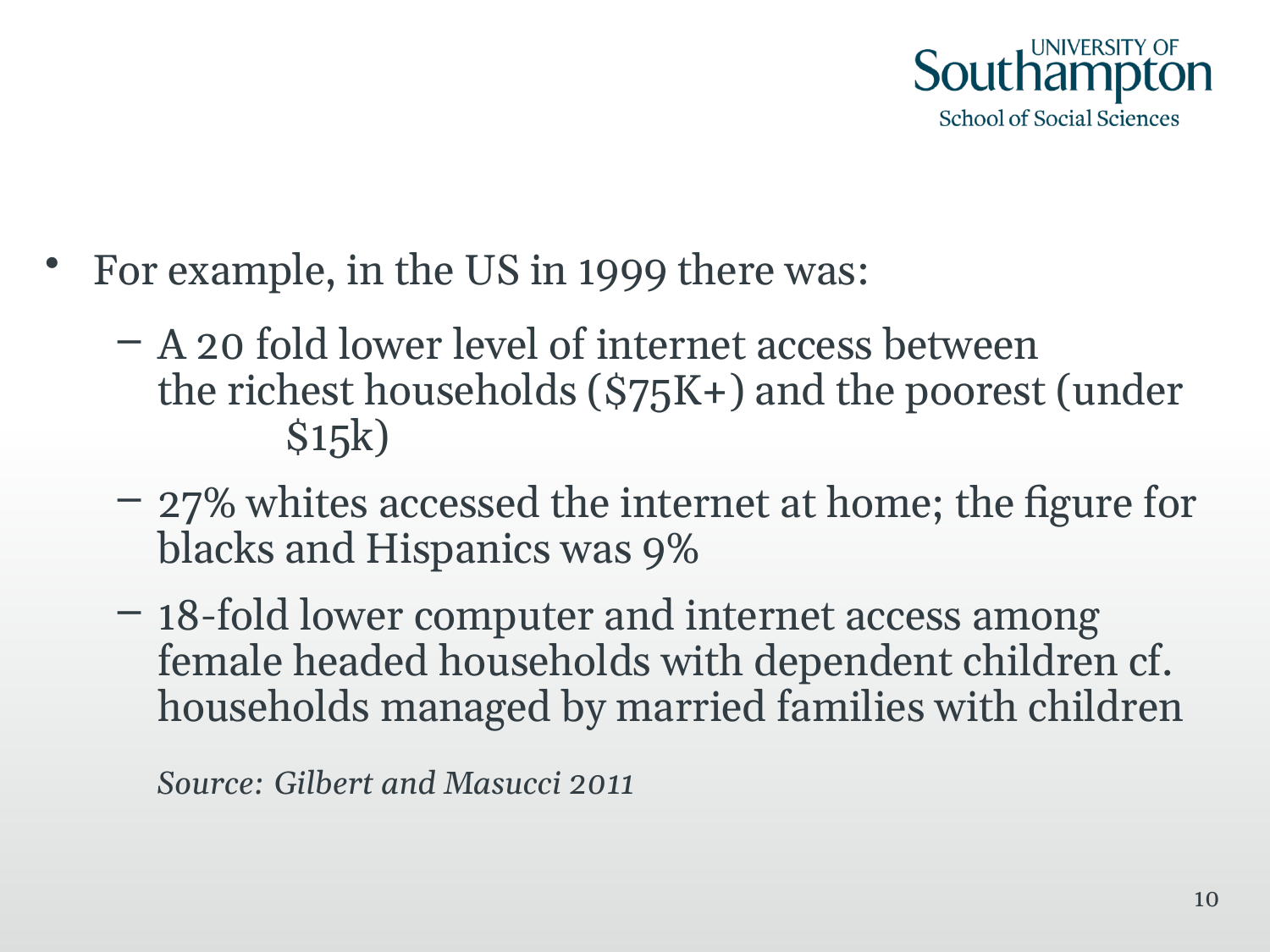

For example, in the US in 1999 there was:
A 20 fold lower level of internet access between 	the richest households ($75K+) and the poorest (under 	$15k)
27% whites accessed the internet at home; the figure for blacks and Hispanics was 9%
18-fold lower computer and internet access among female headed households with dependent children cf. households managed by married families with children
           Source: Gilbert and Masucci 2011

10